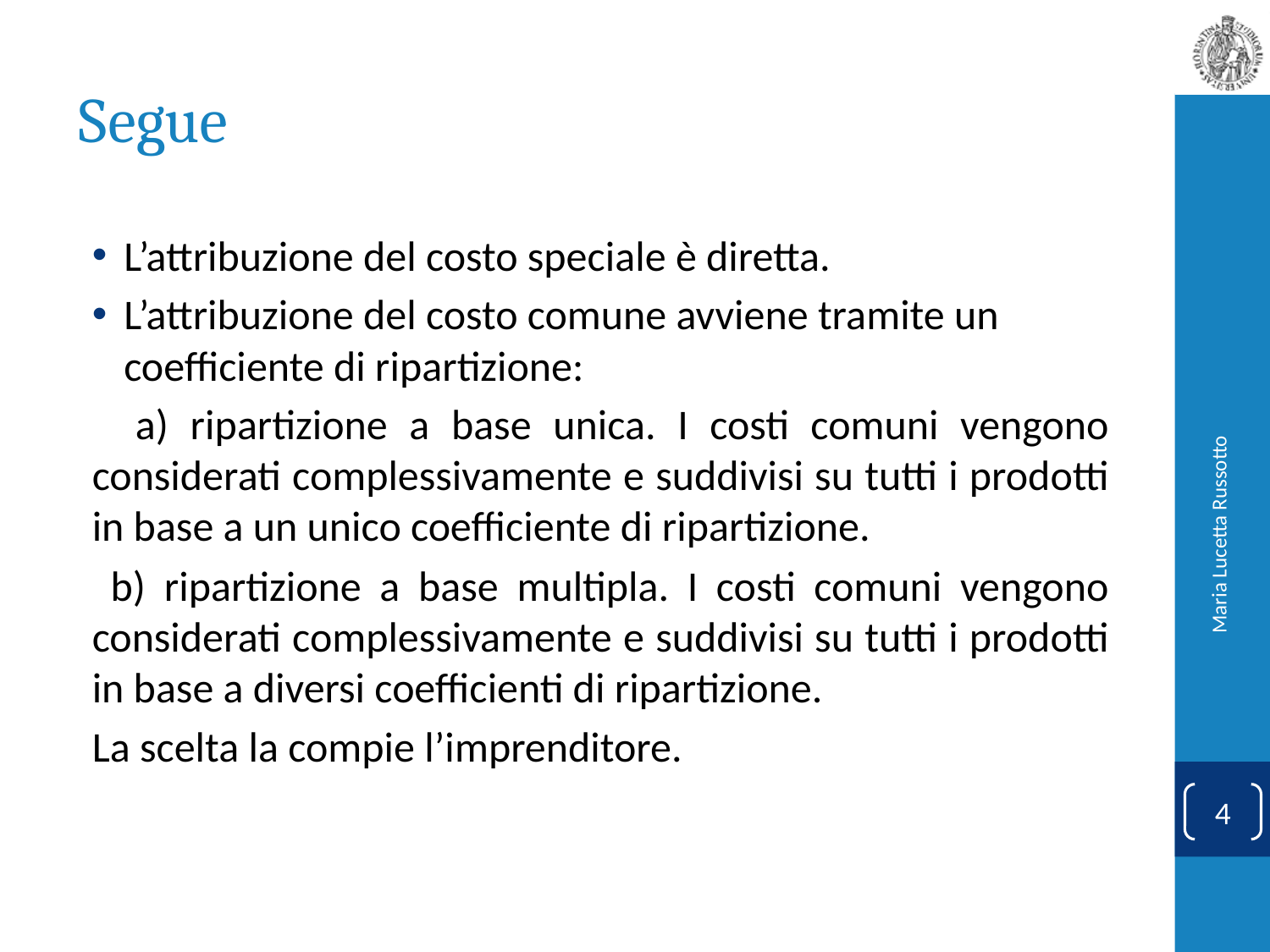

# Segue
L’attribuzione del costo speciale è diretta.
L’attribuzione del costo comune avviene tramite un coefficiente di ripartizione:
  a) ripartizione a base unica. I costi comuni vengono considerati complessivamente e suddivisi su tutti i prodotti in base a un unico coefficiente di ripartizione.
 b) ripartizione a base multipla. I costi comuni vengono considerati complessivamente e suddivisi su tutti i prodotti in base a diversi coefficienti di ripartizione.
La scelta la compie l’imprenditore.
Maria Lucetta Russotto
4